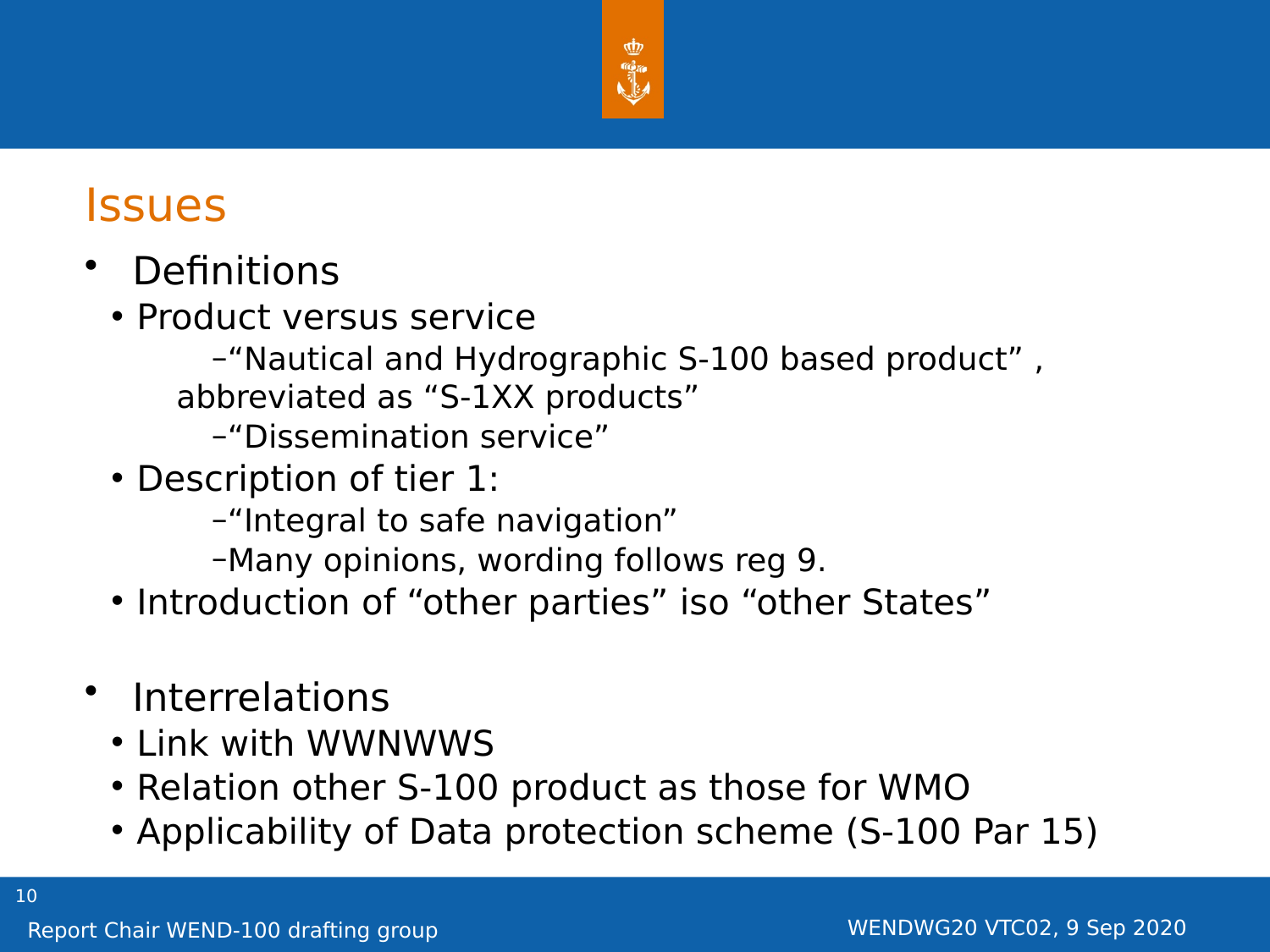

# Issues
Definitions
Product versus service
“Nautical and Hydrographic S-100 based product” , abbreviated as “S-1XX products”
“Dissemination service”
Description of tier 1:
“Integral to safe navigation”
Many opinions, wording follows reg 9.
Introduction of “other parties” iso “other States”

Interrelations
Link with WWNWWS
Relation other S-100 product as those for WMO
Applicability of Data protection scheme (S-100 Par 15)